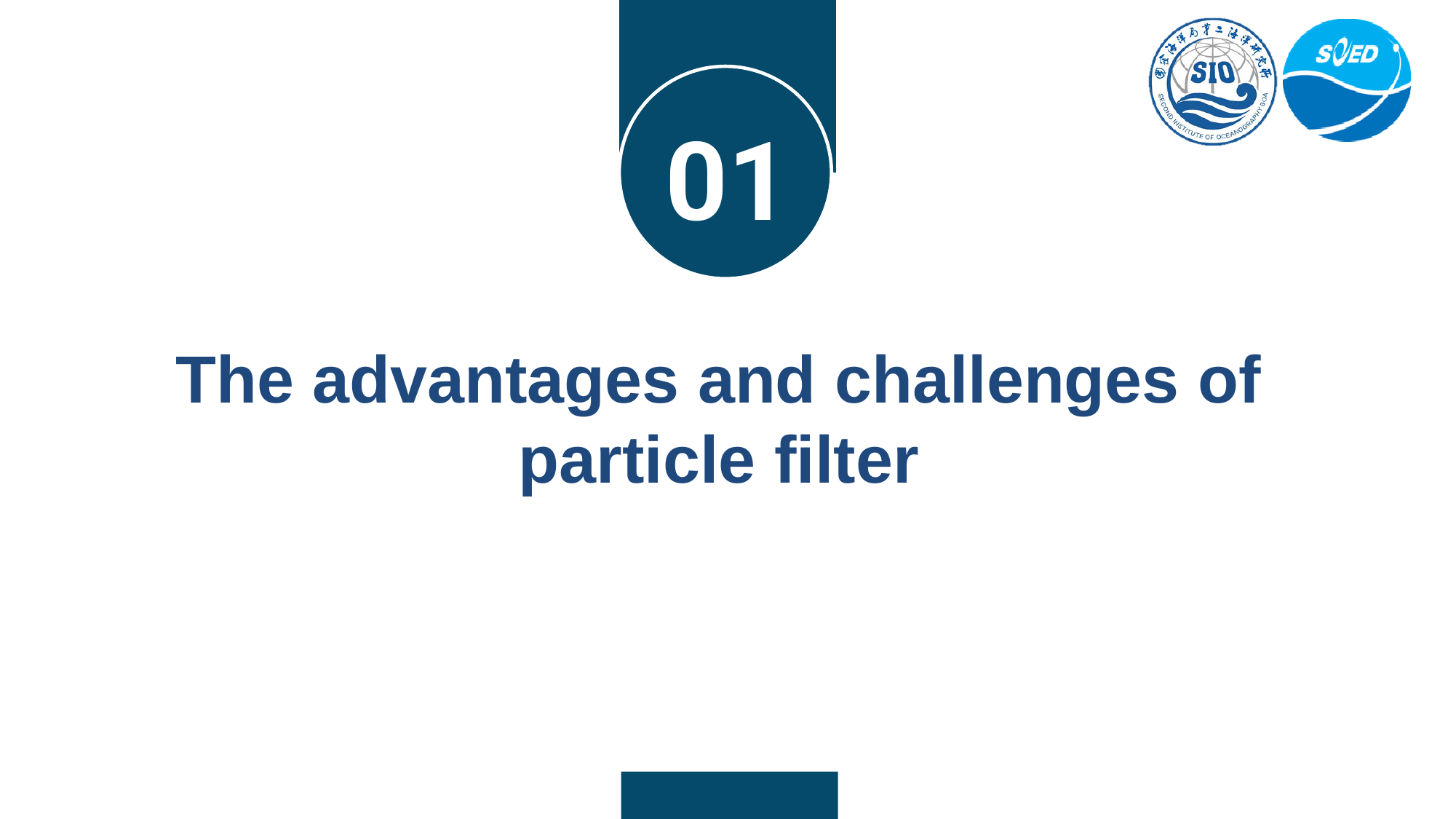

01
The advantages and challenges of particle filter